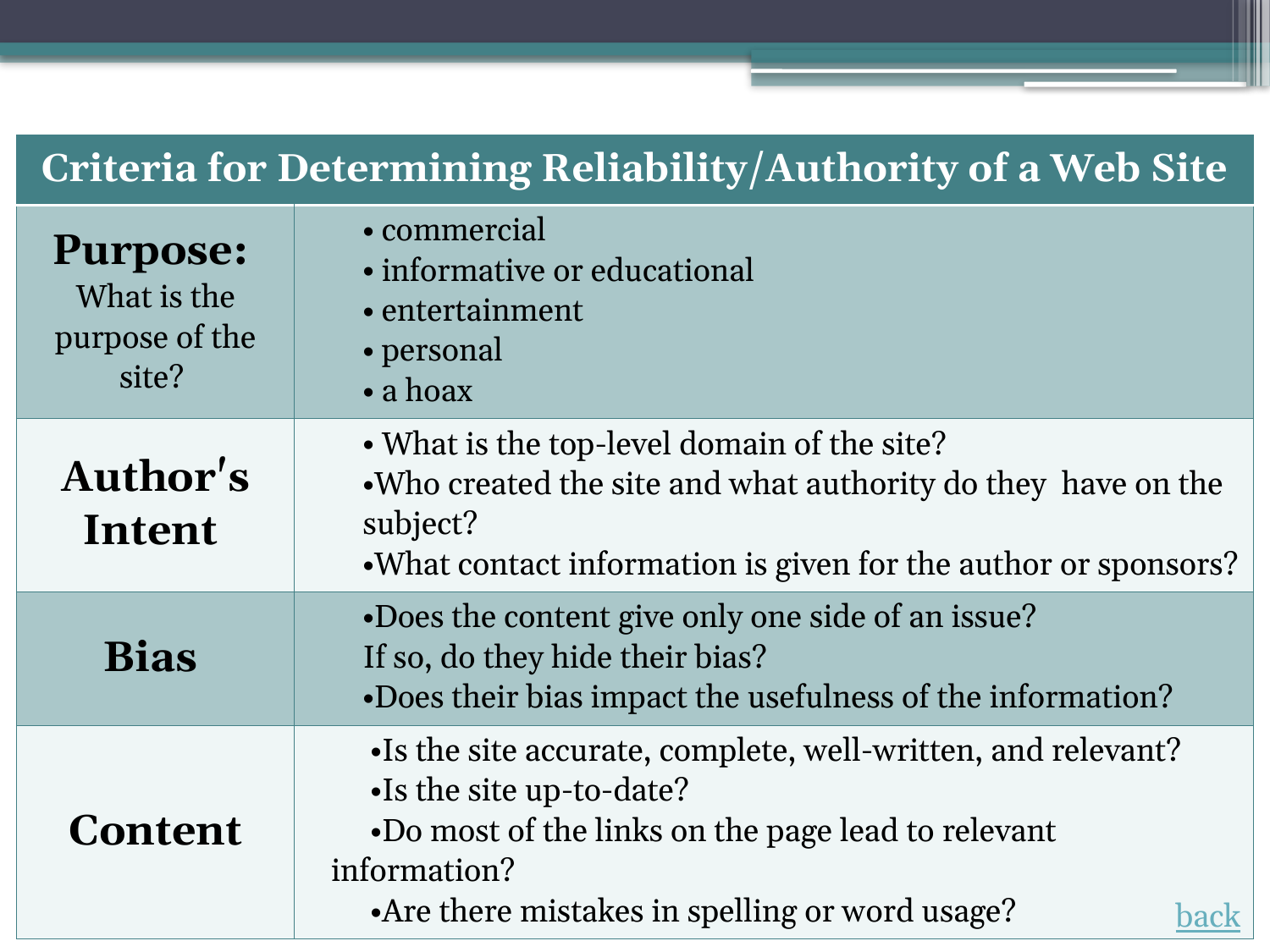

| Criteria for Determining Reliability/Authority of a Web Site |  |
| --- | --- |
| Purpose: What is the purpose of the site? | commercial informative or educational entertainment personal a hoax |
| Author's Intent | What is the top-level domain of the site? Who created the site and what authority do they have on the subject? What contact information is given for the author or sponsors? |
| Bias | Does the content give only one side of an issue?  If so, do they hide their bias? Does their bias impact the usefulness of the information? |
| Content | Is the site accurate, complete, well-written, and relevant? Is the site up-to-date? Do most of the links on the page lead to relevant information? Are there mistakes in spelling or word usage? |
back